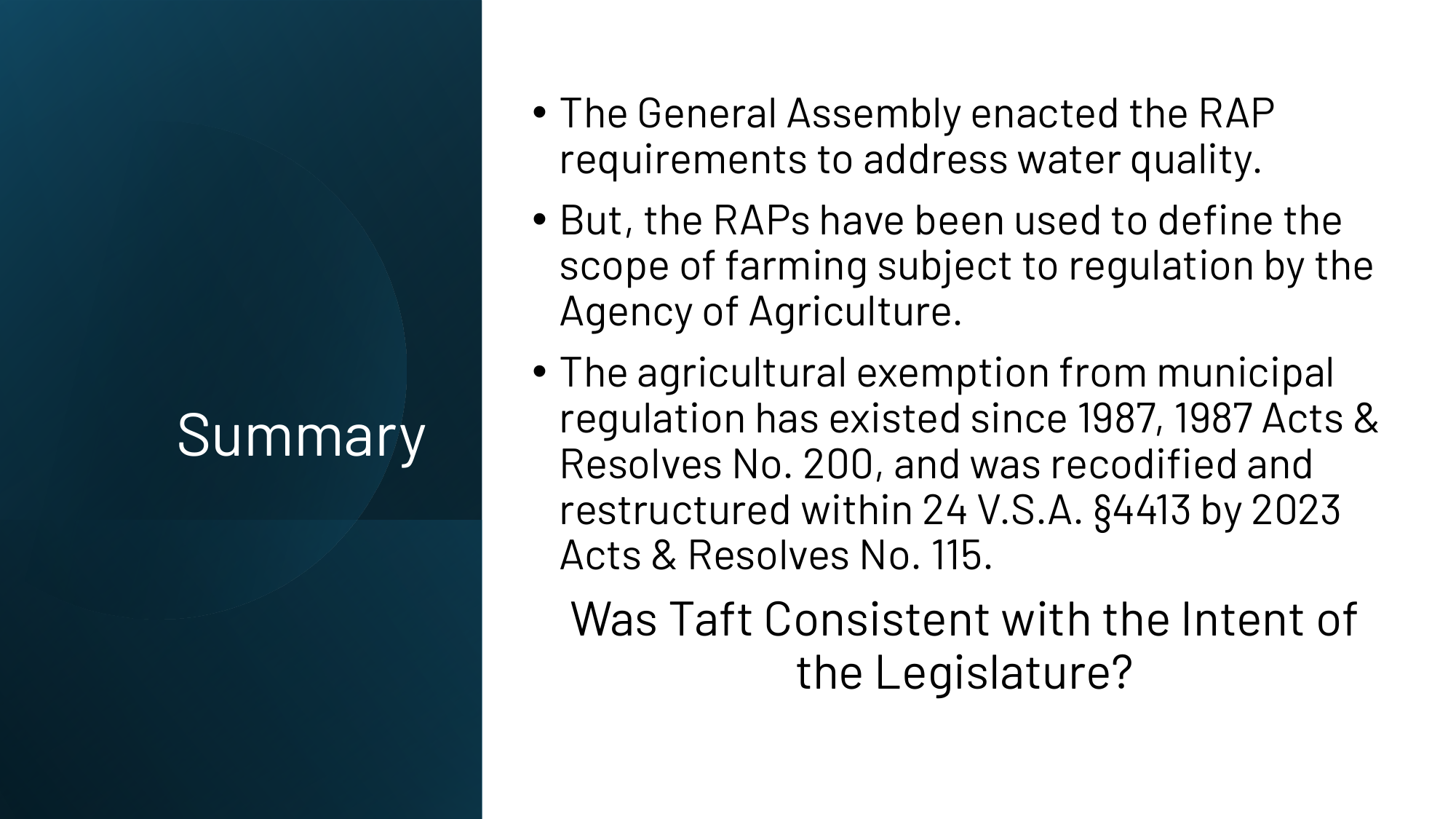

The General Assembly enacted the RAP requirements to address water quality.
But, the RAPs have been used to define the scope of farming subject to regulation by the Agency of Agriculture.
The agricultural exemption from municipal regulation has existed since 1987, 1987 Acts & Resolves No. 200, and was recodified and restructured within 24 V.S.A. §4413 by 2023 Acts & Resolves No. 115.
Was Taft Consistent with the Intent of the Legislature?
# Summary